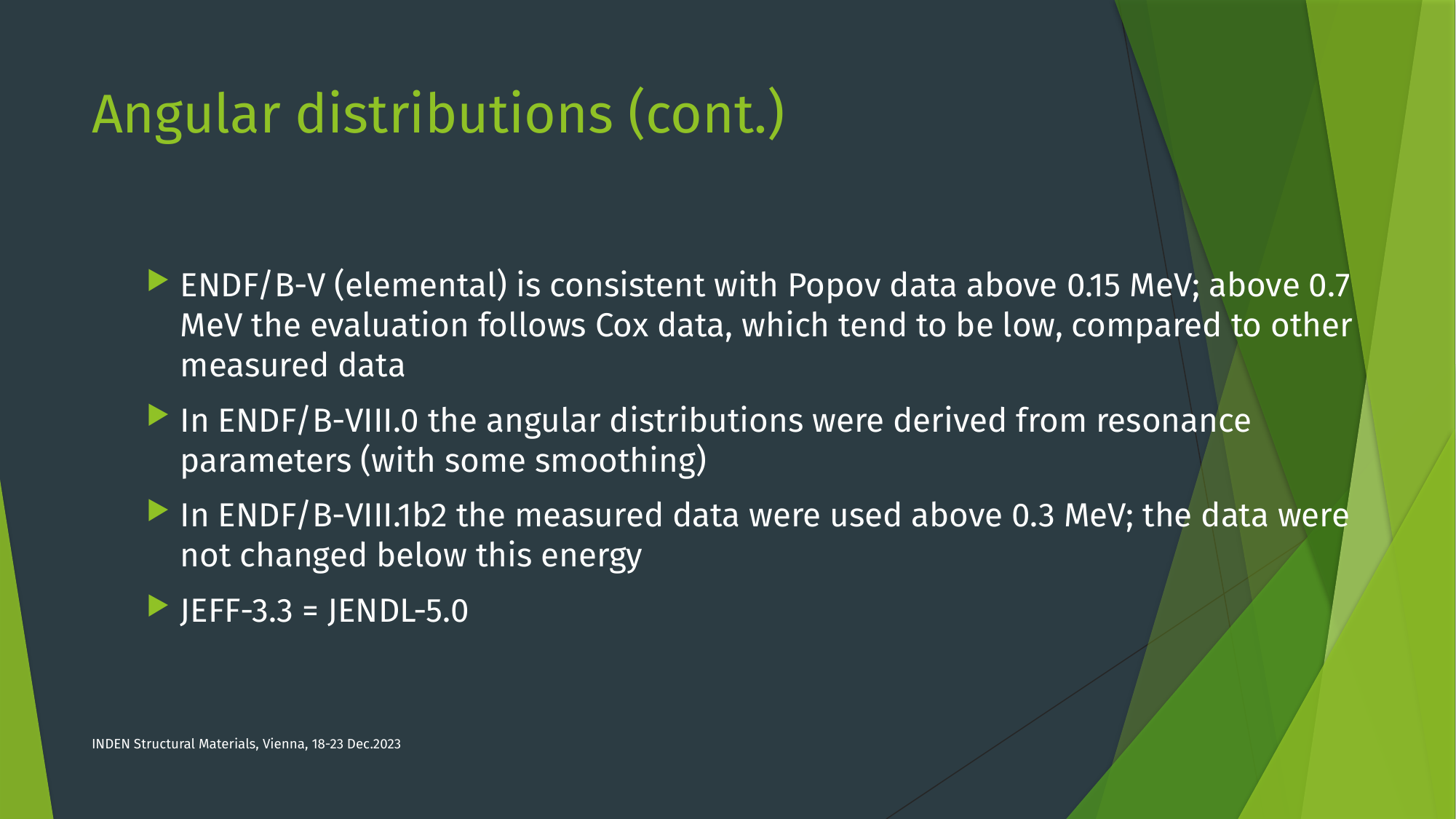

# Angular distributions (cont.)
ENDF/B-V (elemental) is consistent with Popov data above 0.15 MeV; above 0.7 MeV the evaluation follows Cox data, which tend to be low, compared to other measured data
In ENDF/B-VIII.0 the angular distributions were derived from resonance parameters (with some smoothing)
In ENDF/B-VIII.1b2 the measured data were used above 0.3 MeV; the data were not changed below this energy
JEFF-3.3 = JENDL-5.0

INDEN Structural Materials, Vienna, 18-23 Dec.2023